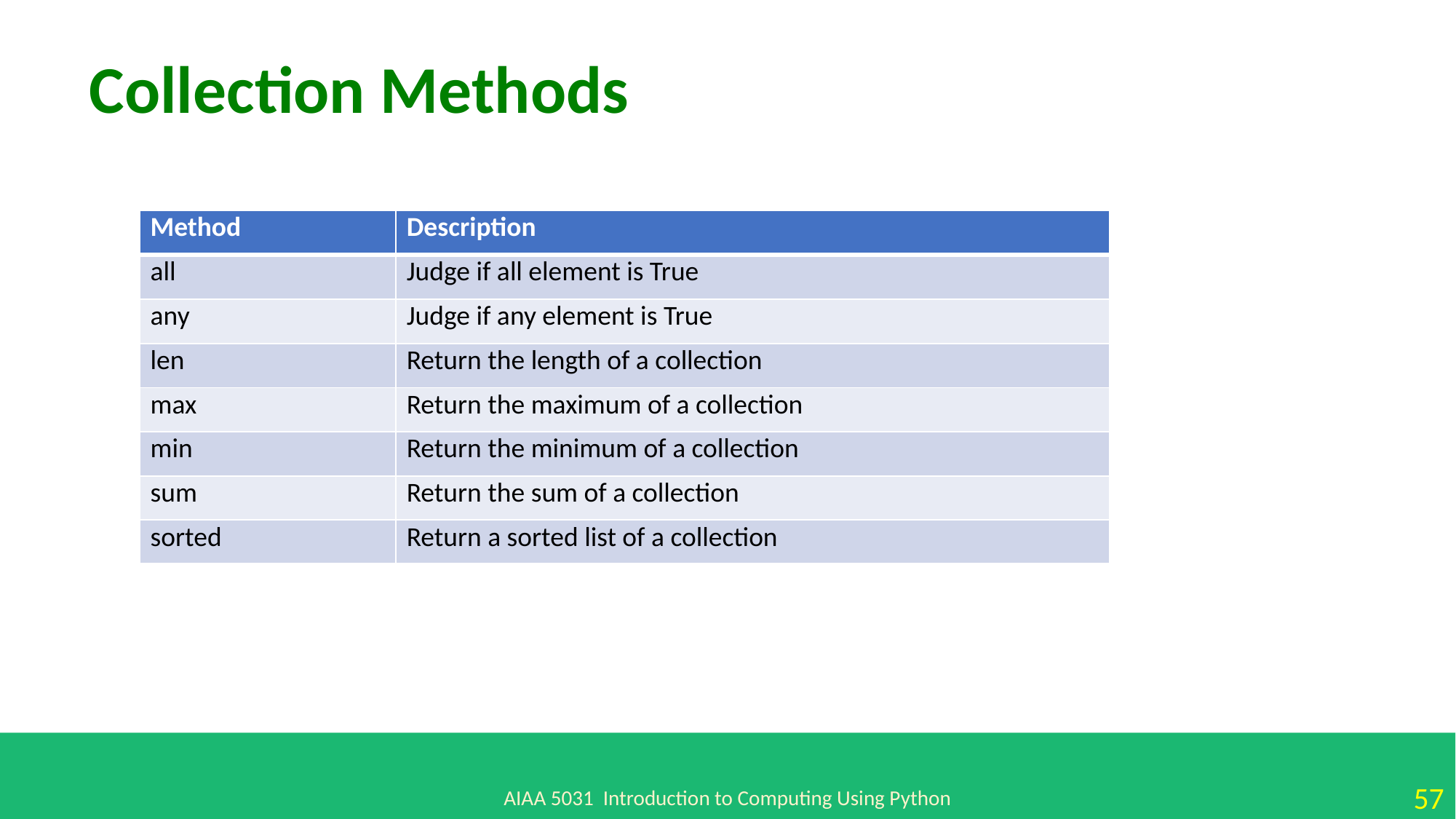

Collection Methods
| Method | Description |
| --- | --- |
| all | Judge if all element is True |
| any | Judge if any element is True |
| len | Return the length of a collection |
| max | Return the maximum of a collection |
| min | Return the minimum of a collection |
| sum | Return the sum of a collection |
| sorted | Return a sorted list of a collection |
AIAA 5031  Introduction to Computing Using Python
57